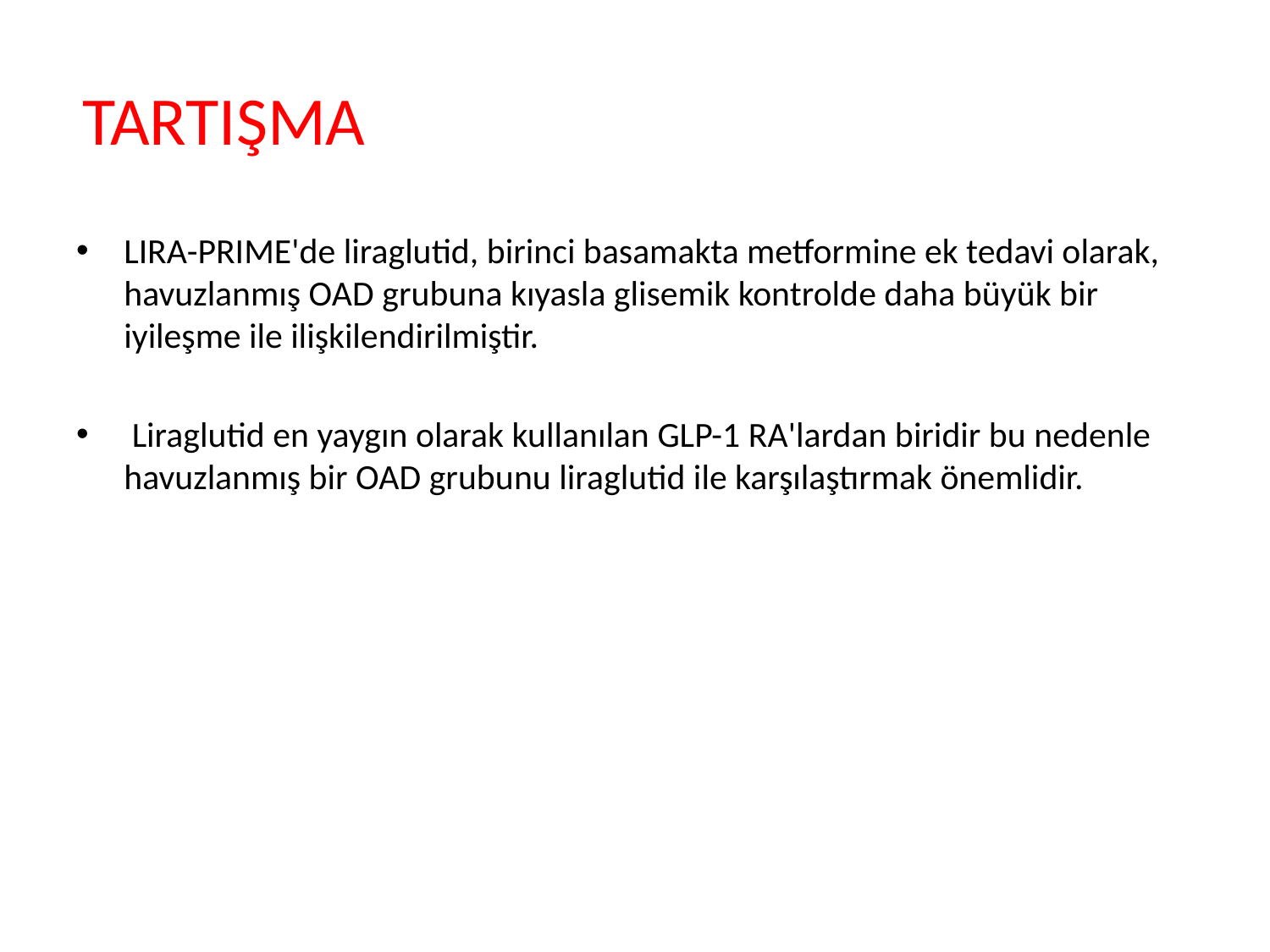

# TARTIŞMA
LIRA-PRIME'de liraglutid, birinci basamakta metformine ek tedavi olarak, havuzlanmış OAD grubuna kıyasla glisemik kontrolde daha büyük bir iyileşme ile ilişkilendirilmiştir.

 Liraglutid en yaygın olarak kullanılan GLP-1 RA'lardan biridir bu nedenle havuzlanmış bir OAD grubunu liraglutid ile karşılaştırmak önemlidir.